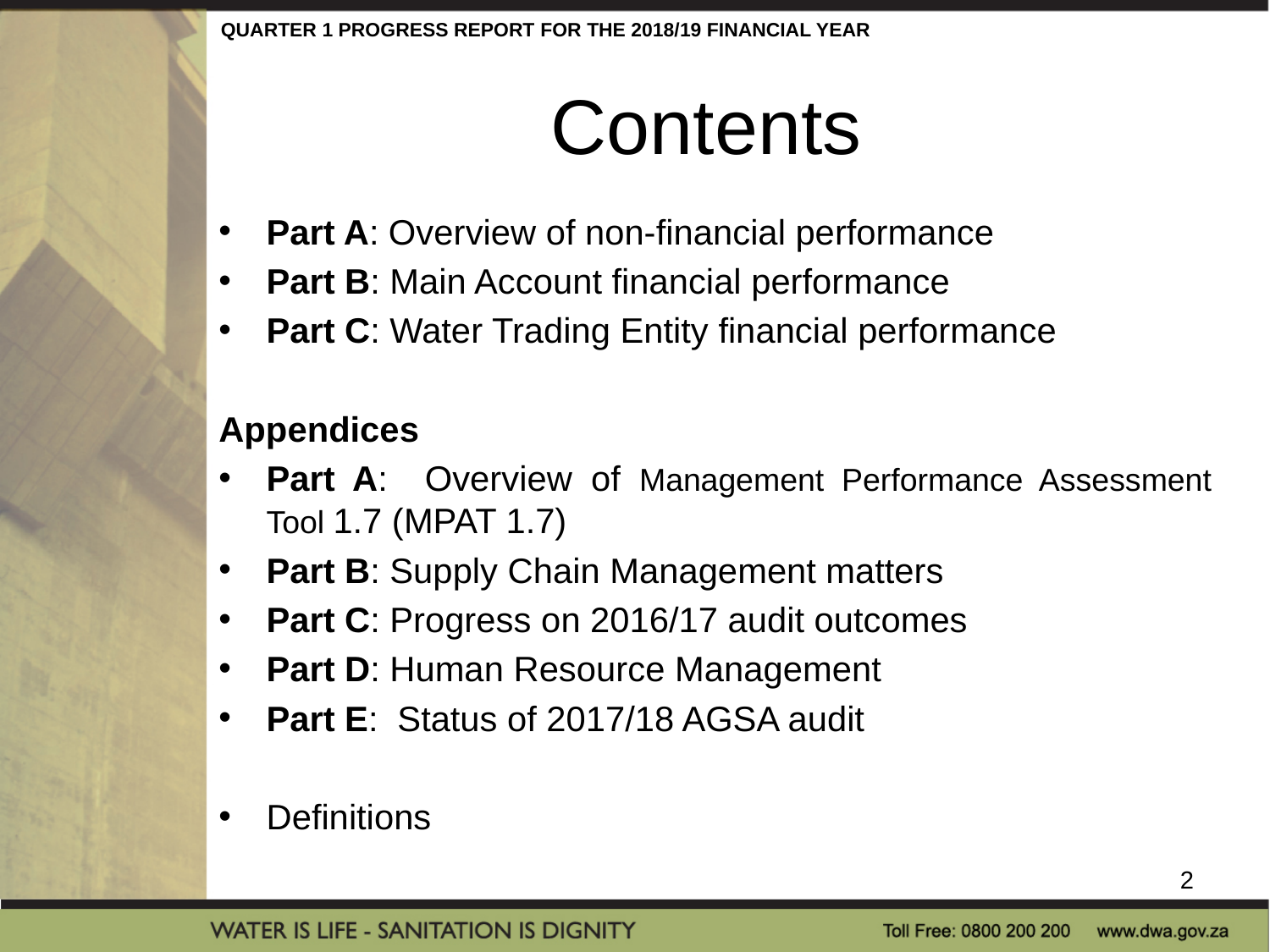

QUARTER 1 PROGRESS REPORT FOR THE 2018/19 FINANCIAL YEAR
# Contents
Part A: Overview of non-financial performance
Part B: Main Account financial performance
Part C: Water Trading Entity financial performance

Appendices
Part A:  Overview of Management Performance Assessment Tool 1.7 (MPAT 1.7)
Part B: Supply Chain Management matters
Part C: Progress on 2016/17 audit outcomes
Part D: Human Resource Management
Part E:  Status of 2017/18 AGSA audit

Definitions

2